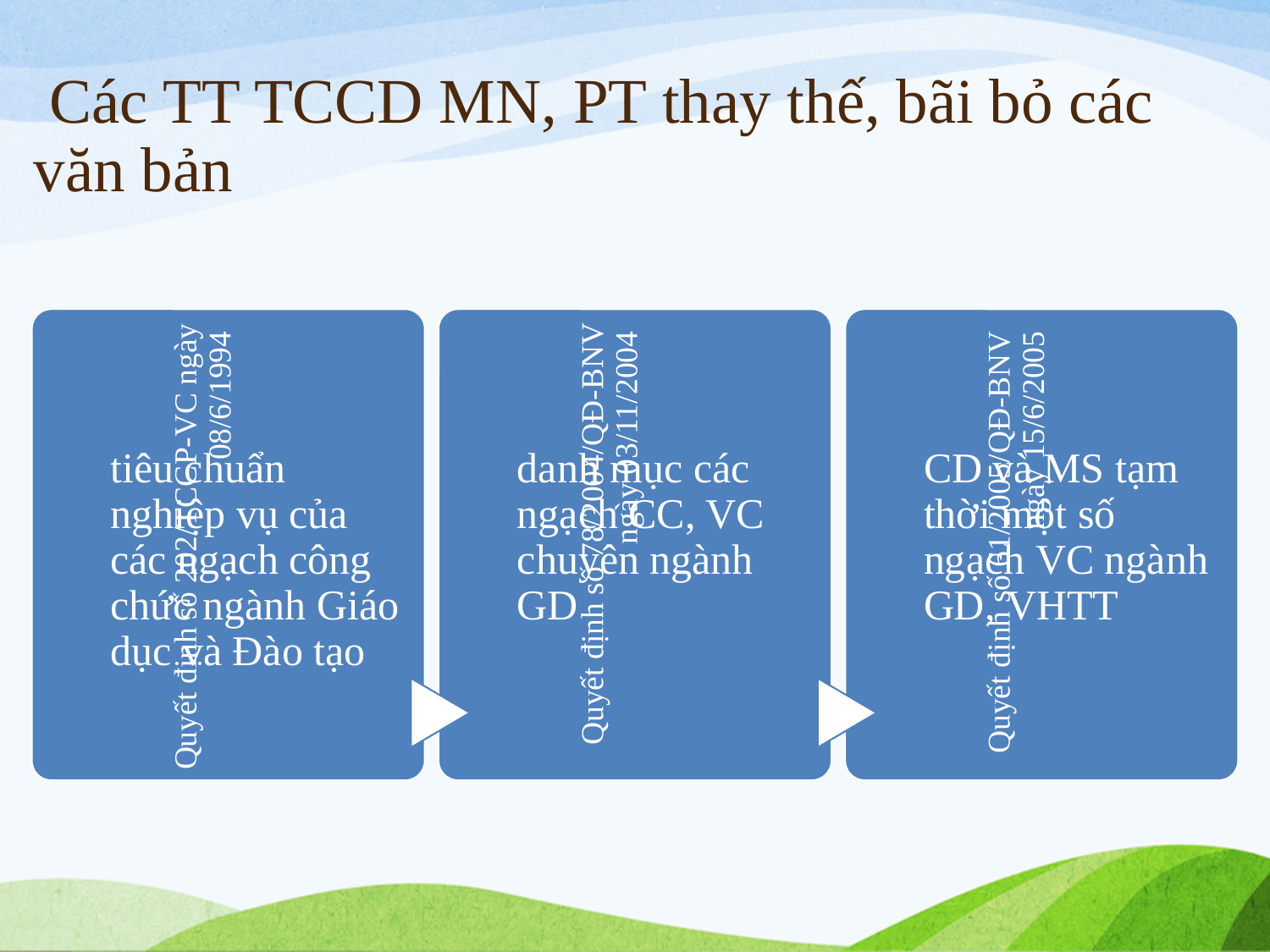

# Các TT TCCD MN, PT thay thế, bãi bỏ các văn bản
Quyết định số 202/TCCP-VC ngày 08/6/1994

tiêu chuẩn nghiệp vụ của các ngạch công chức ngành Giáo dục và Ðào tạo
Quyết định số 78/2004/QĐ-BNV ngày 03/11/2004

danh mục các ngạch CC, VC chuyên ngành GD
Quyết định số 61/2005/QĐ-BNV  ngày 15/6/2005

CD và MS tạm thời một số ngạch VC ngành GD, VHTT